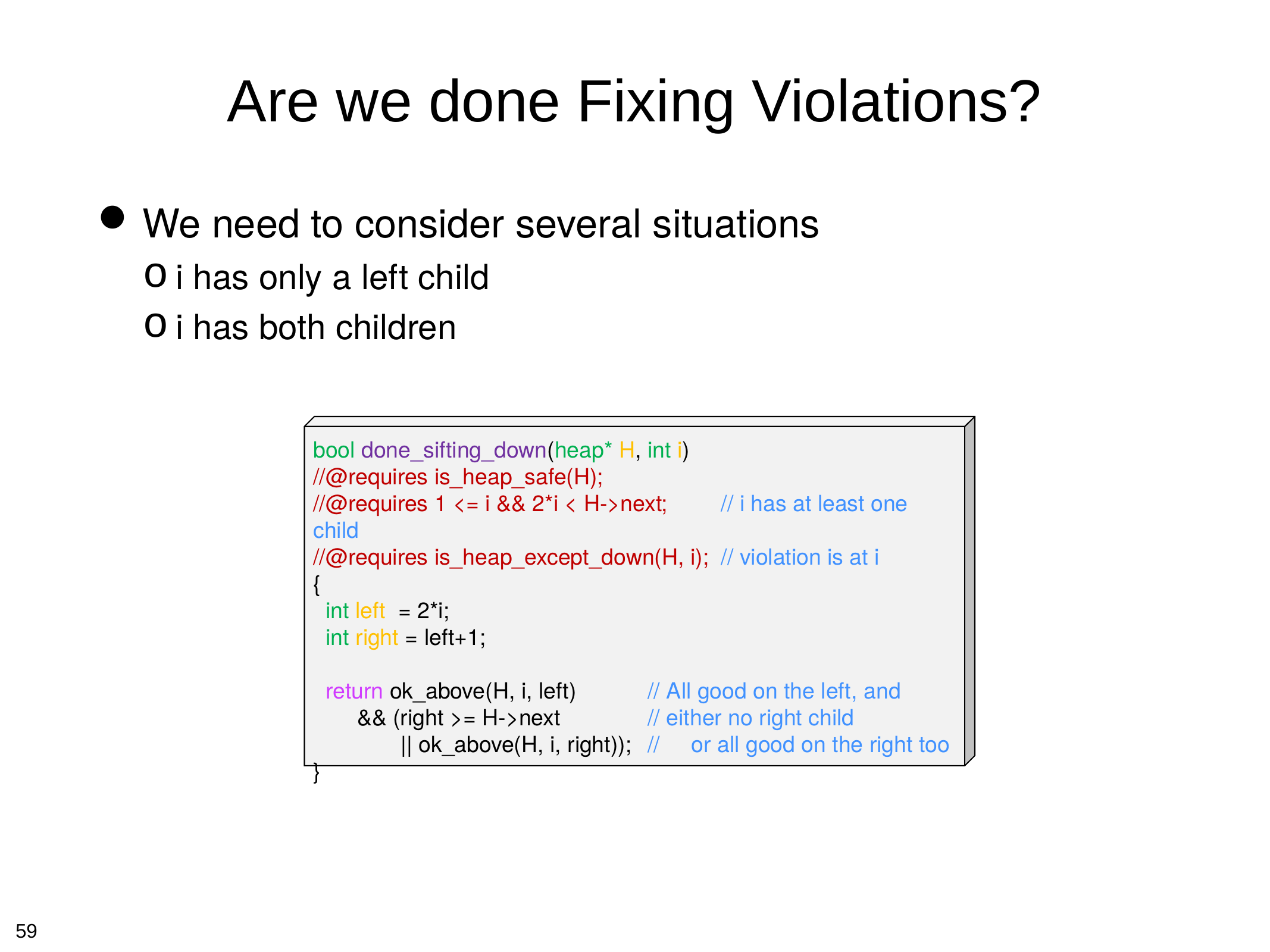

# Are we done Fixing Violations?
We need to consider several situations
i has only a left child
i has both children

bool done_sifting_down(heap* H, int i)
//@requires is_heap_safe(H);
//@requires 1 <= i && 2*i < H->next;	// i has at least one child
//@requires is_heap_except_down(H, i);	// violation is at i
{
  int left  = 2*i;
  int right = left+1;

  return ok_above(H, i, left)	// All good on the left, and
       && (right >= H->next	// either no right child
              || ok_above(H, i, right));	//     or all good on the right too
}
59